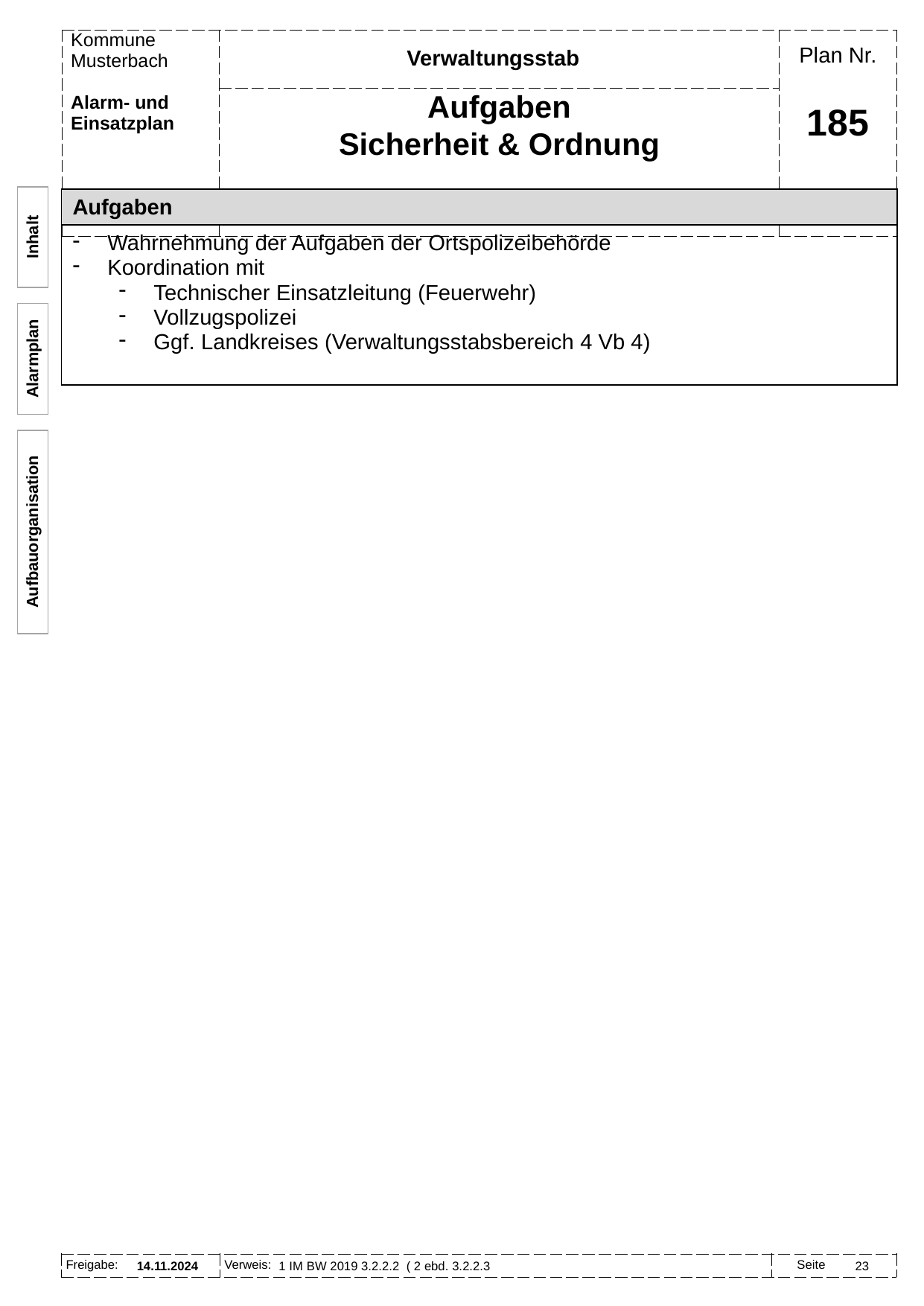

Verwaltungsstab
Aufgaben
Sicherheit & Ordnung
# 185
| Aufgaben |
| --- |
| Wahrnehmung der Aufgaben der Ortspolizeibehörde Koordination mit Technischer Einsatzleitung (Feuerwehr) Vollzugspolizei Ggf. Landkreises (Verwaltungsstabsbereich 4 Vb 4) |
Inhalt
Alarmplan
Aufbauorganisation
1 IM BW 2019 3.2.2.2  ( 2 ebd. 3.2.2.3
14.11.2024